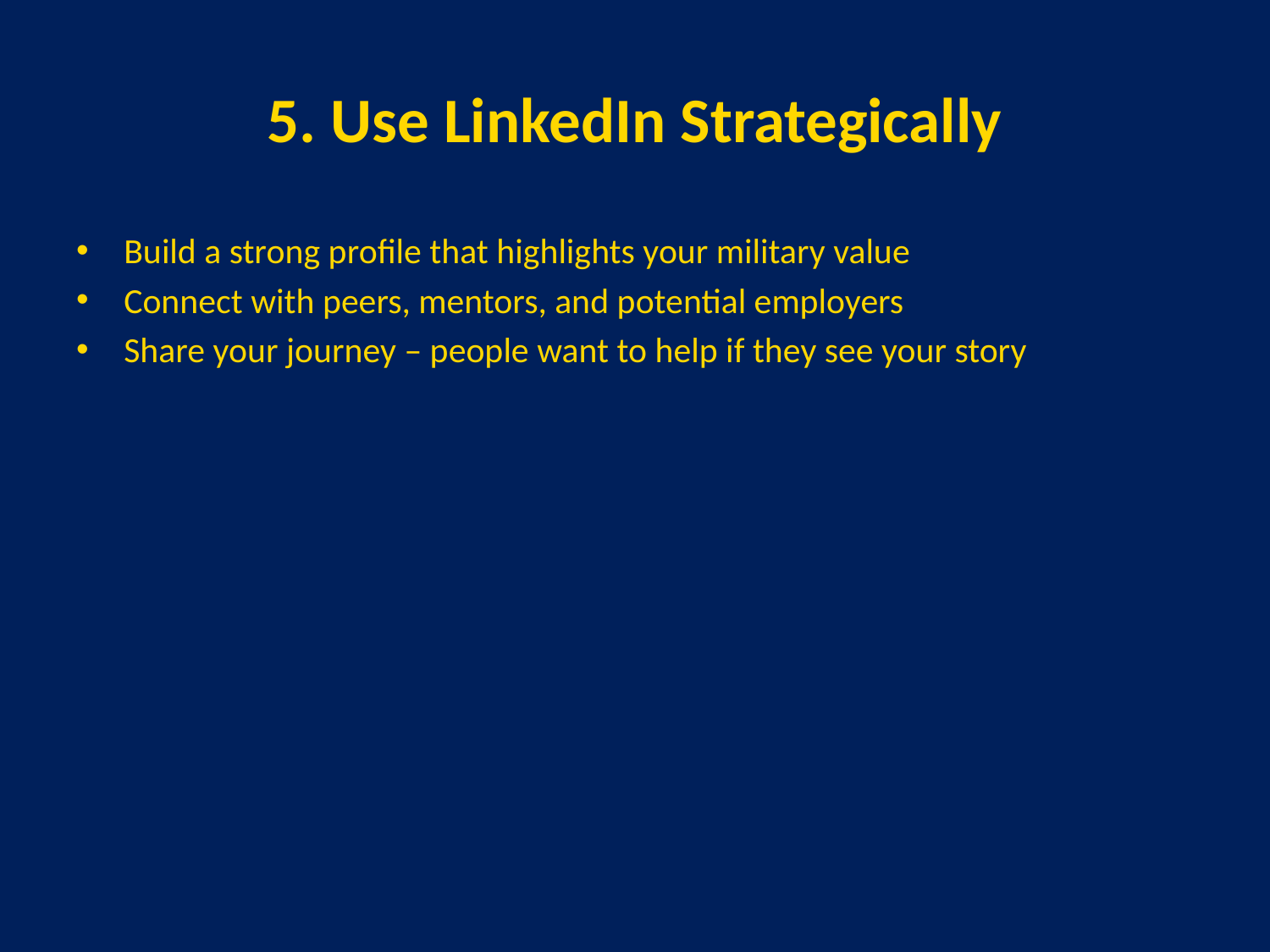

# 5. Use LinkedIn Strategically
Build a strong profile that highlights your military value
Connect with peers, mentors, and potential employers
Share your journey – people want to help if they see your story